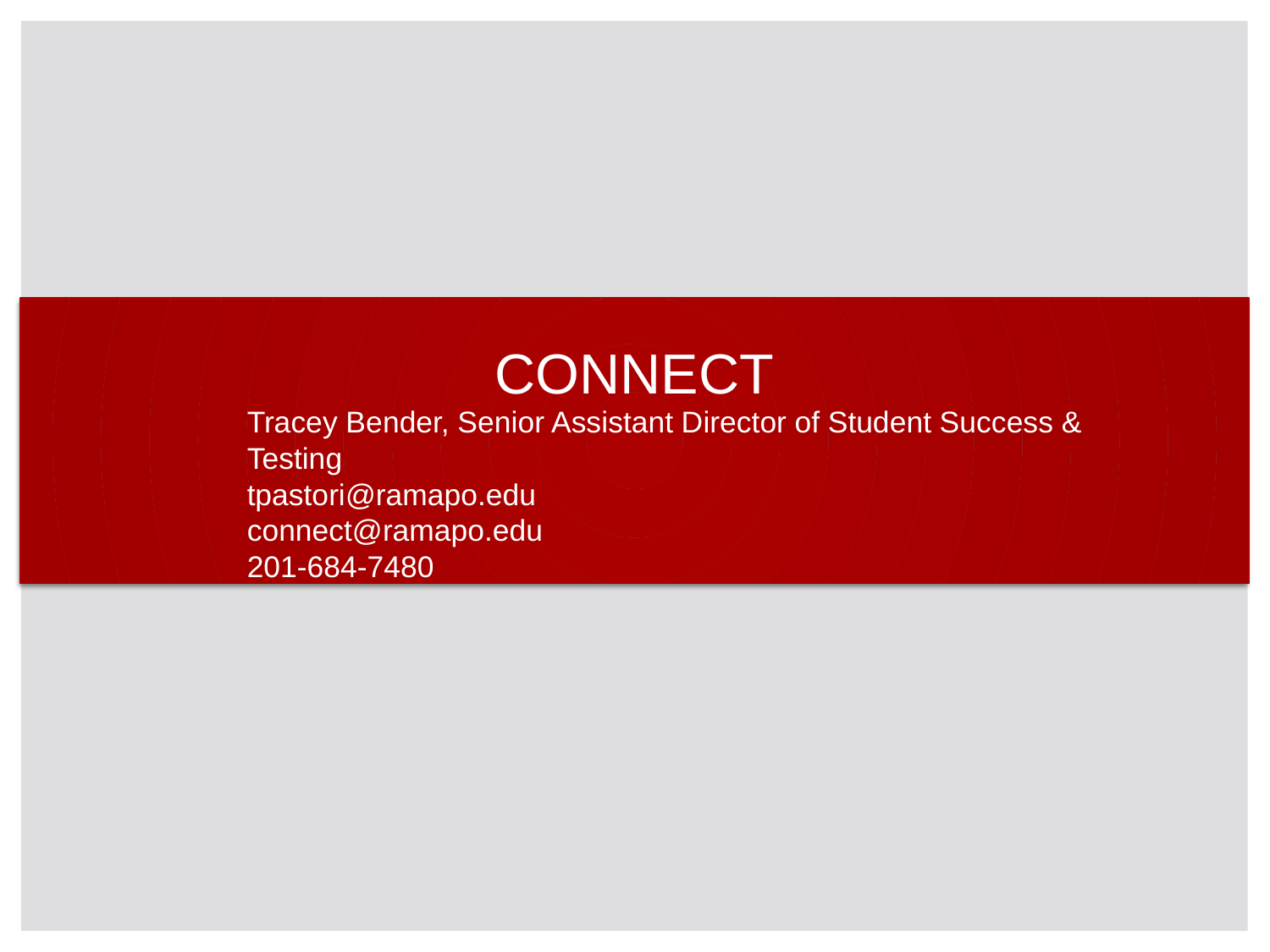

CONNECT
Tracey Bender, Senior Assistant Director of Student Success & Testing
tpastori@ramapo.edu
connect@ramapo.edu
201-684-7480